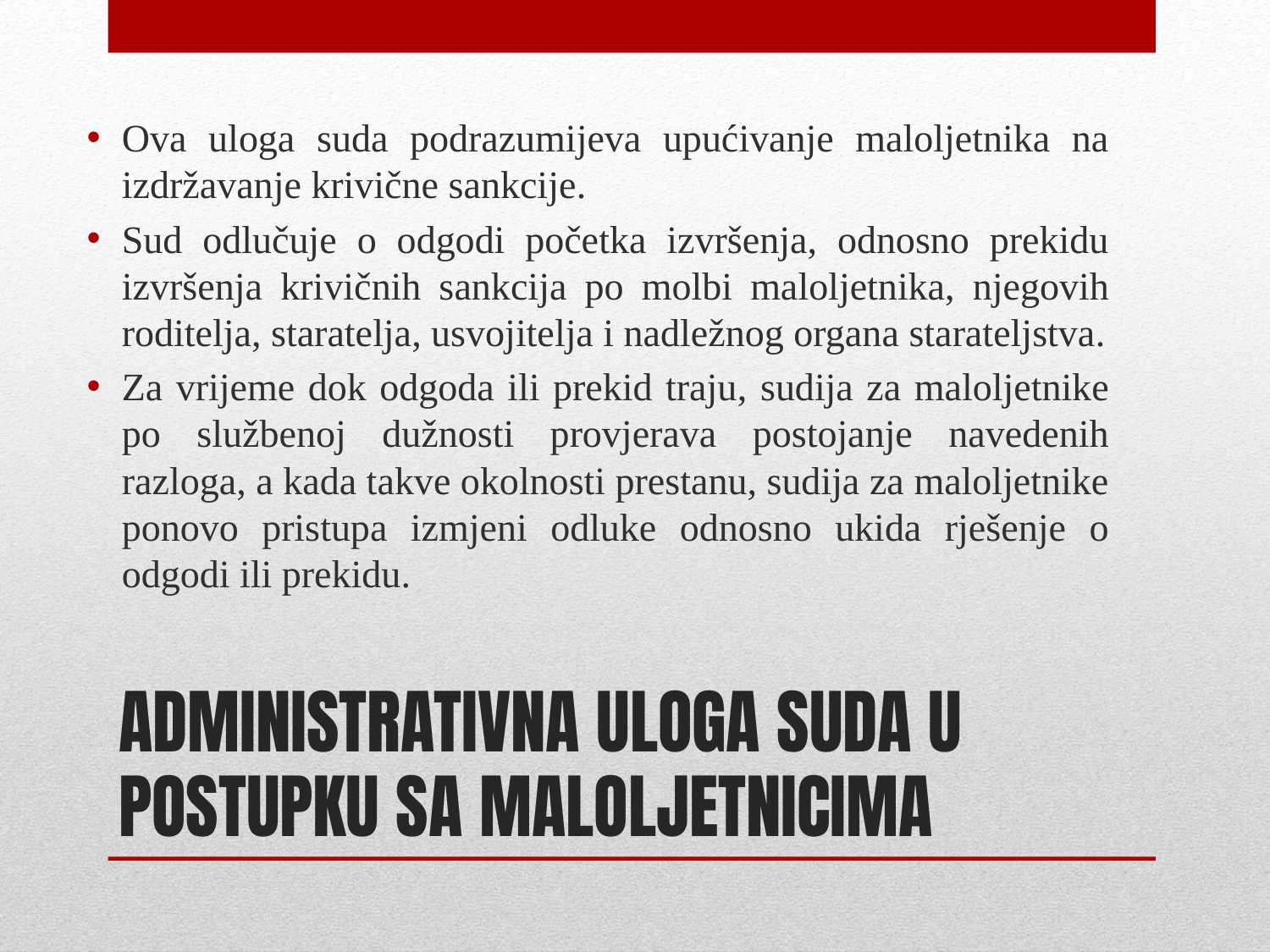

Ova uloga suda podrazumijeva upućivanje maloljetnika na izdržavanje krivične sankcije.
Sud odlučuje o odgodi početka izvršenja, odnosno prekidu izvršenja krivičnih sankcija po molbi maloljetnika, njegovih roditelja, staratelja, usvojitelja i nadležnog organa starateljstva.
Za vrijeme dok odgoda ili prekid traju, sudija za maloljetnike po službenoj dužnosti provjerava postojanje navedenih razloga, a kada takve okolnosti prestanu, sudija za maloljetnike ponovo pristupa izmjeni odluke odnosno ukida rješenje o odgodi ili prekidu.
# ADMINISTRATIVNA ULOGA SUDA U POSTUPKU SA MALOLJETNICIMA